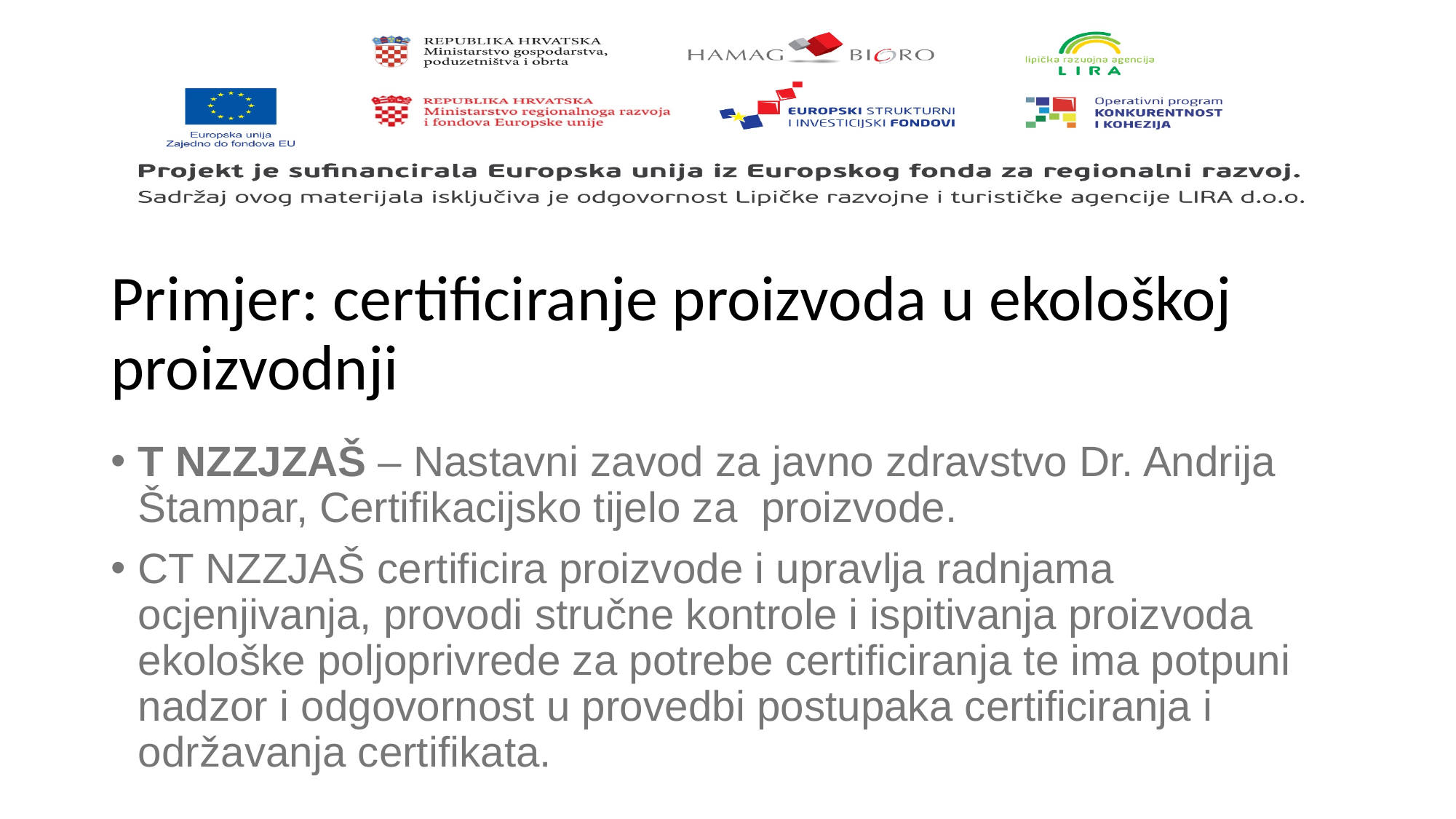

# Primjer: certificiranje proizvoda u ekološkoj proizvodnji
T NZZJZAŠ – Nastavni zavod za javno zdravstvo Dr. Andrija Štampar, Certifikacijsko tijelo za  proizvode.
CT NZZJAŠ certificira proizvode i upravlja radnjama ocjenjivanja, provodi stručne kontrole i ispitivanja proizvoda ekološke poljoprivrede za potrebe certificiranja te ima potpuni nadzor i odgovornost u provedbi postupaka certificiranja i održavanja certifikata.